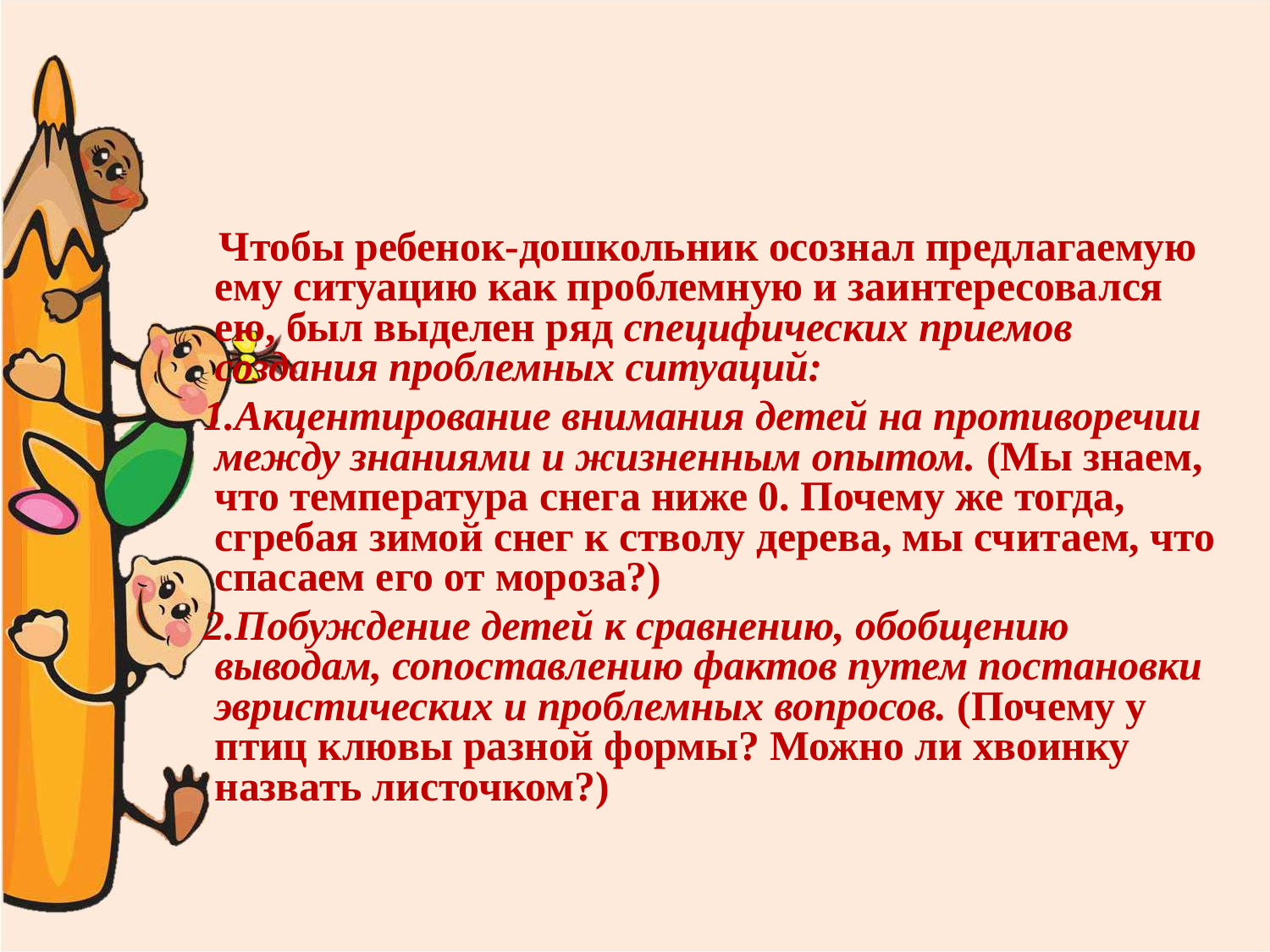

#
     Чтобы ребенок-дошкольник осознал предлагаемую ему ситуацию как проблемную и заинтересовался ею, был выделен ряд специфических приемов создания проблемных ситуаций:
   1.Акцентирование внимания детей на противоречии между знаниями и жизненным опытом. (Мы знаем, что температура снега ниже 0. Почему же тогда, сгребая зимой снег к стволу дерева, мы считаем, что спасаем его от мороза?)
   2.Побуждение детей к сравнению, обобщению выводам, сопоставлению фактов путем постановки эвристических и проблемных вопросов. (Почему у птиц клювы разной формы? Можно ли хвоинку назвать листочком?)